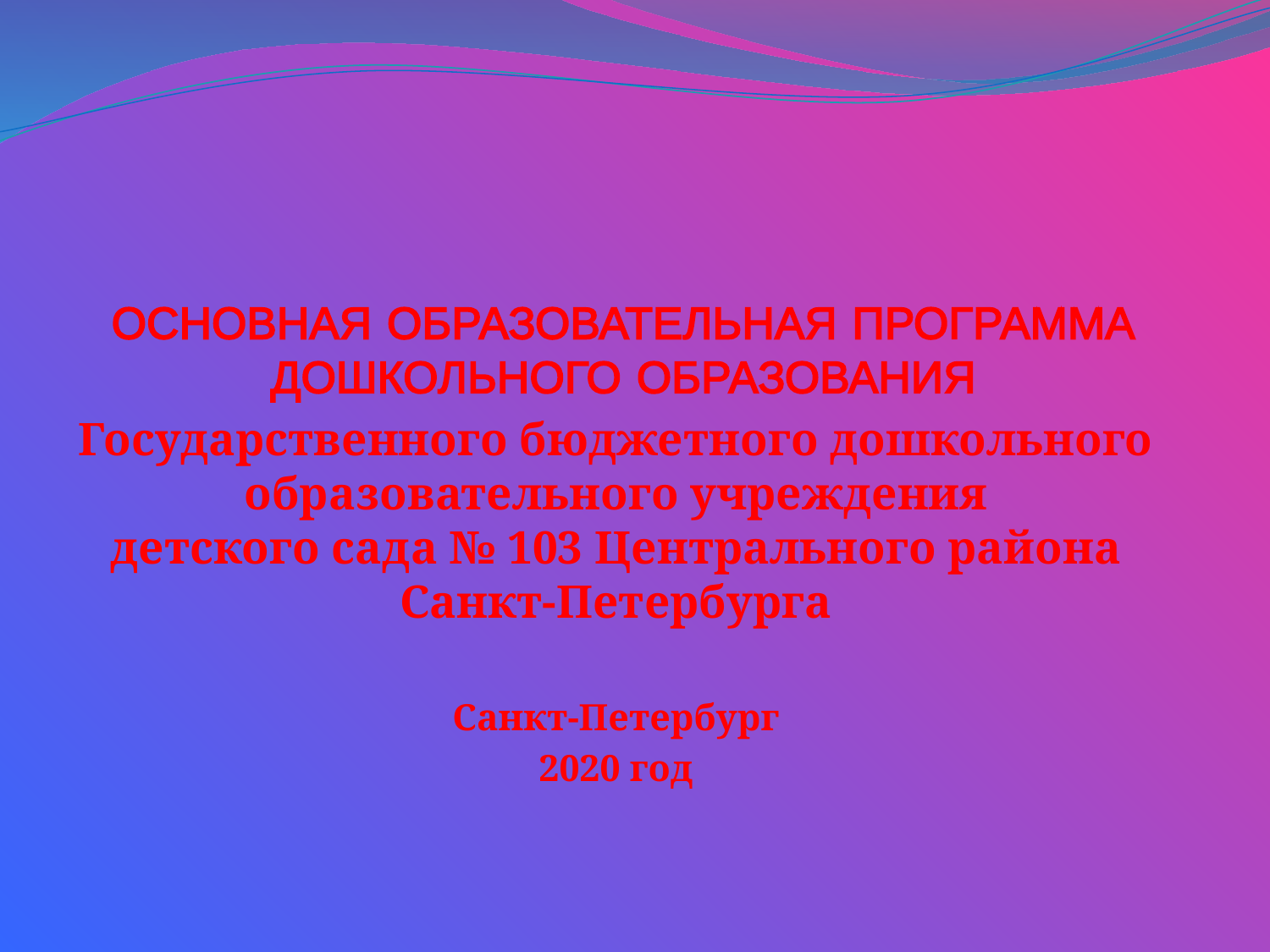

#
 ОСНОВНАЯ ОБРАЗОВАТЕЛЬНАЯ ПРОГРАММА
 ДОШКОЛЬНОГО ОБРАЗОВАНИЯ
Государственного бюджетного дошкольного образовательного учреждения
детского сада № 103 Центрального района Санкт-Петербурга

Санкт-Петербург
2020 год